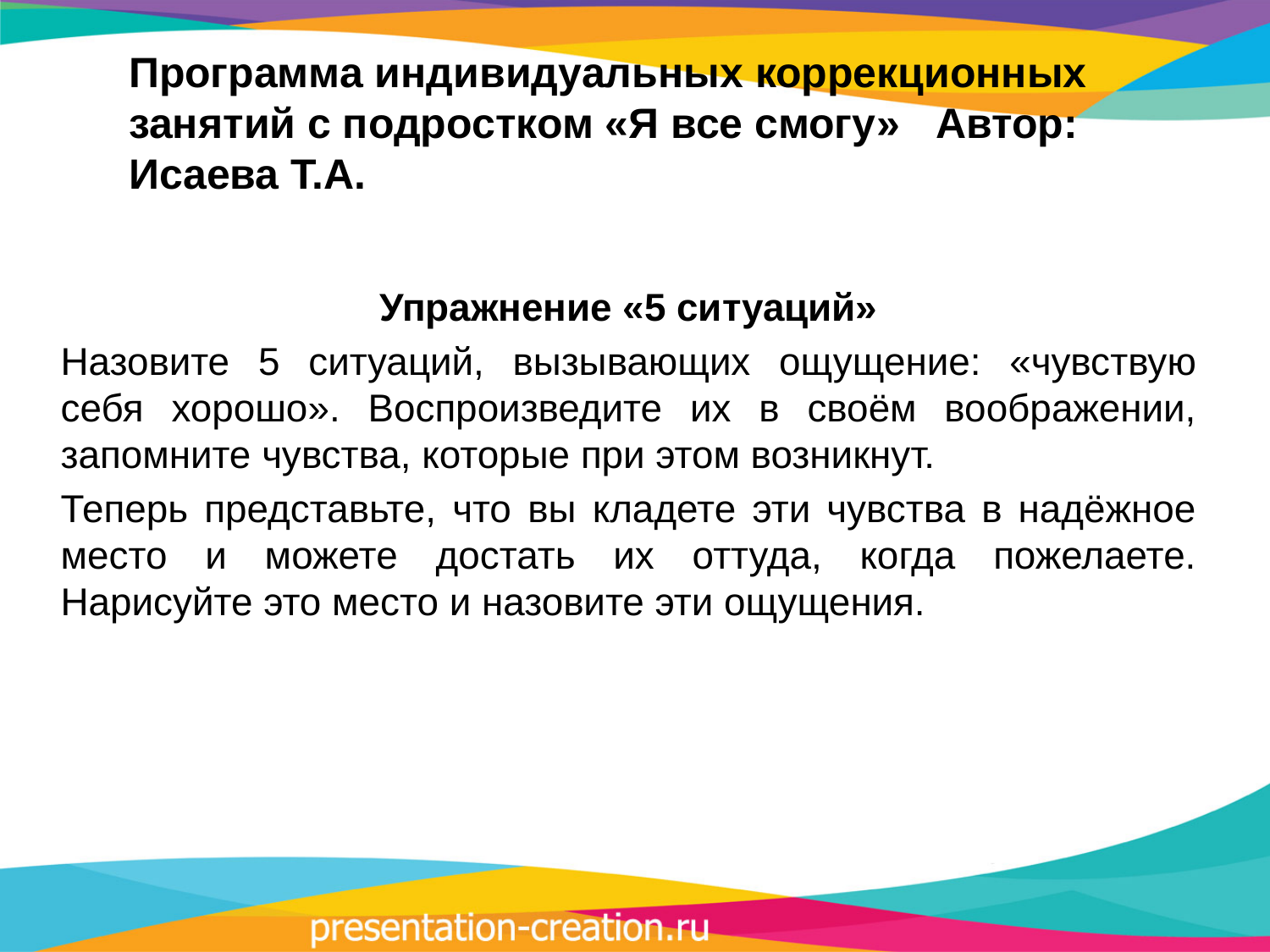

Программа индивидуальных коррекционных занятий с подростком «Я все смогу»   Автор: Исаева Т.А.

Упражнение «5 ситуаций»
Назовите 5 ситуаций, вызывающих ощущение: «чувствую себя хорошо». Воспроизведите их в своём воображении, запомните чувства, которые при этом возникнут.
Теперь представьте, что вы кладете эти чувства в надёжное место и можете достать их оттуда, когда пожелаете. Нарисуйте это место и назовите эти ощущения.